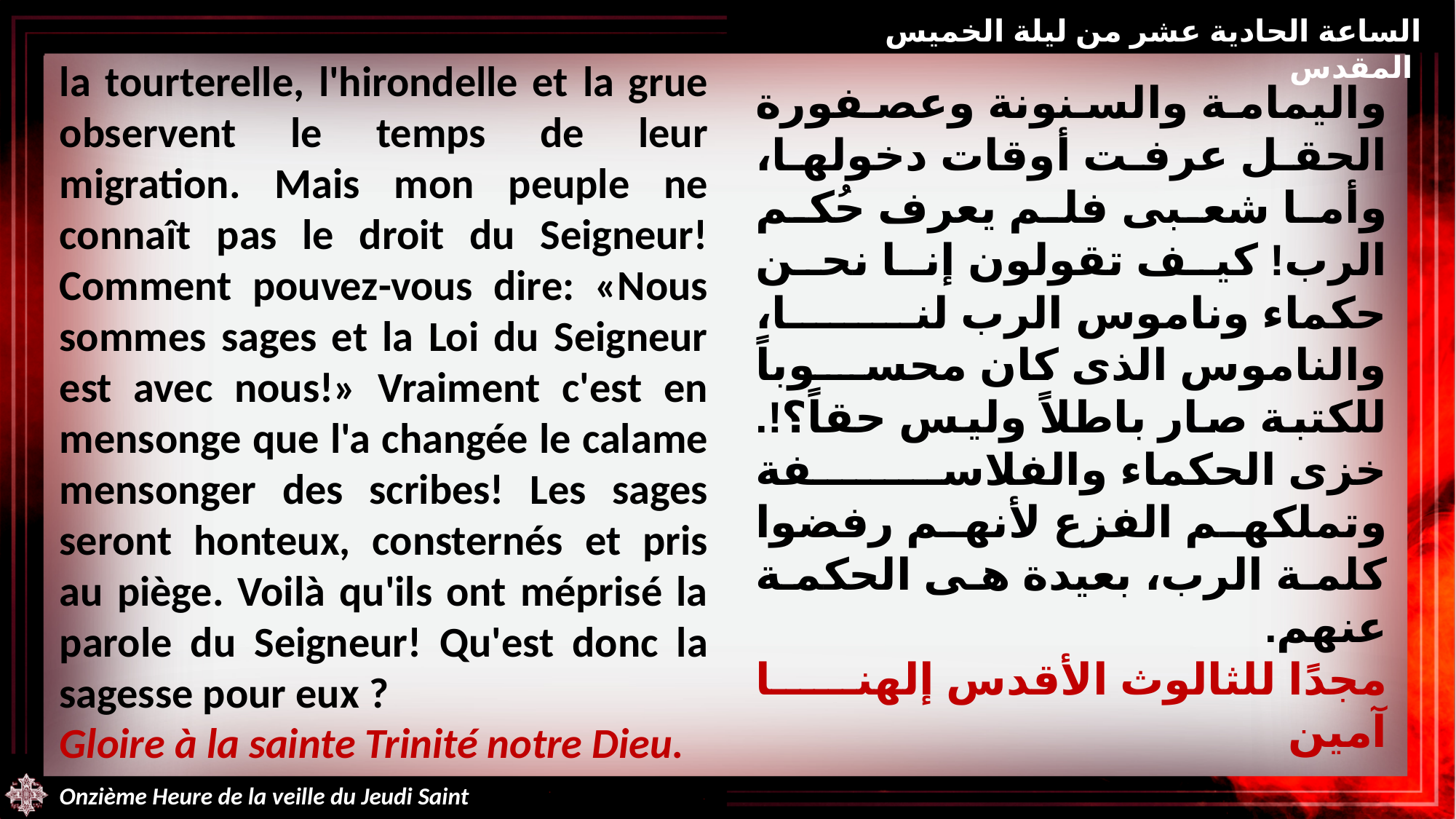

الساعة الحادية عشر من ليلة الخميس  المقدس
la tourterelle, l'hirondelle et la grue observent le temps de leur migration. Mais mon peuple ne connaît pas le droit du Seigneur! Comment pouvez-vous dire: «Nous sommes sages et la Loi du Seigneur est avec nous!» Vraiment c'est en mensonge que l'a changée le calame mensonger des scribes! Les sages seront honteux, consternés et pris au piège. Voilà qu'ils ont méprisé la parole du Seigneur! Qu'est donc la sagesse pour eux ?
Gloire à la sainte Trinité notre Dieu.

واليمامة والسنونة وعصفورة الحقل عرفت أوقات دخولها، وأما شعبى فلم يعرف حُكم الرب! كيف تقولون إنا نحن حكماء وناموس الرب لنا، والناموس الذى كان محسوباً للكتبة صار باطلاً وليس حقاً؟!. خزى الحكماء والفلاسفة وتملكهم الفزع لأنهم رفضوا كلمة الرب، بعيدة هى الحكمة عنهم.
مجدًا للثالوث الأقدس إلهنا آمين

Onzième Heure de la veille du Jeudi Saint